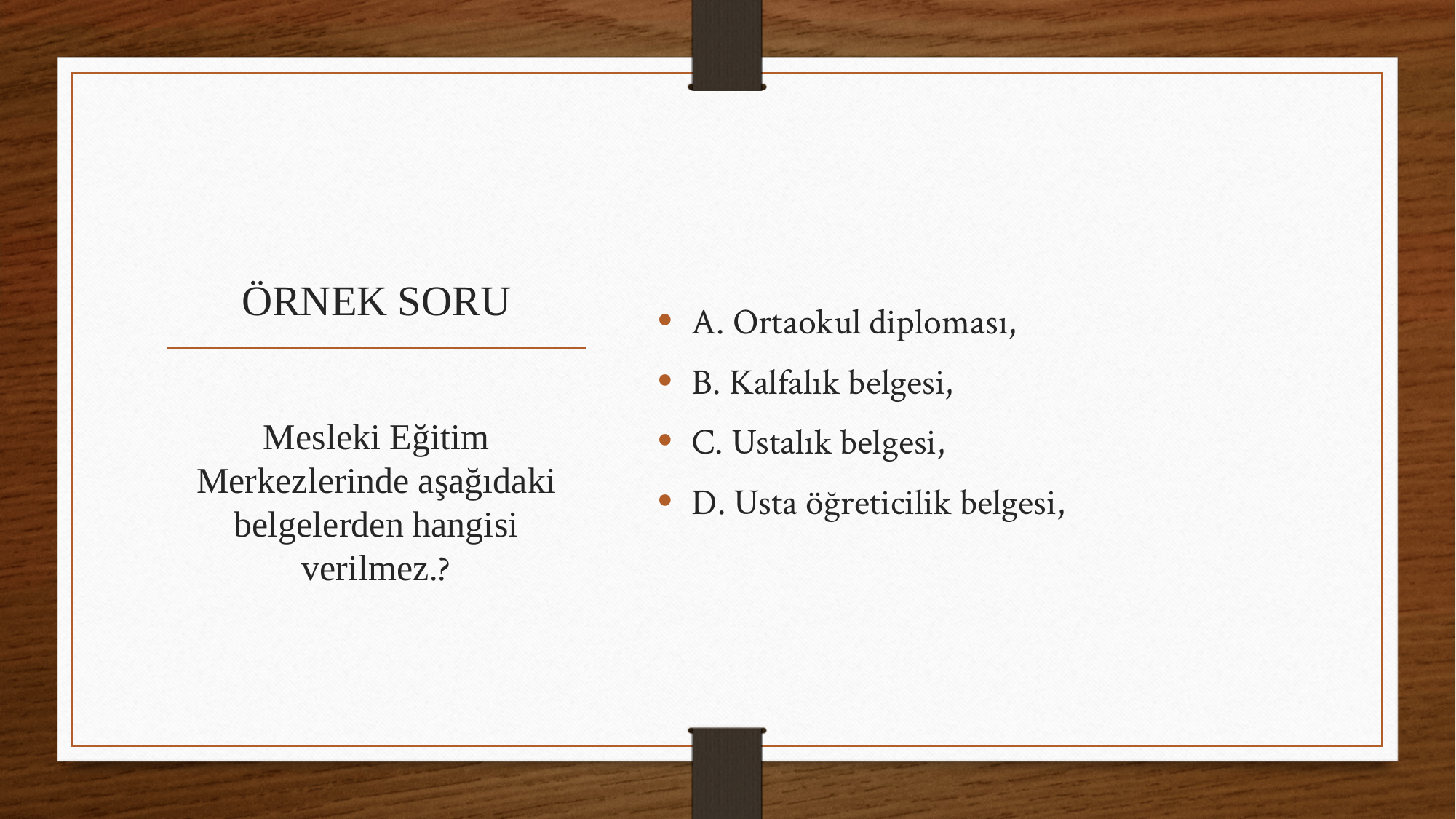

A. Ortaokul diploması,
B. Kalfalık belgesi,
C. Ustalık belgesi,
D. Usta öğreticilik belgesi,
# ÖRNEK SORU

Mesleki Eğitim Merkezlerinde aşağıdaki belgelerden hangisi verilmez.?